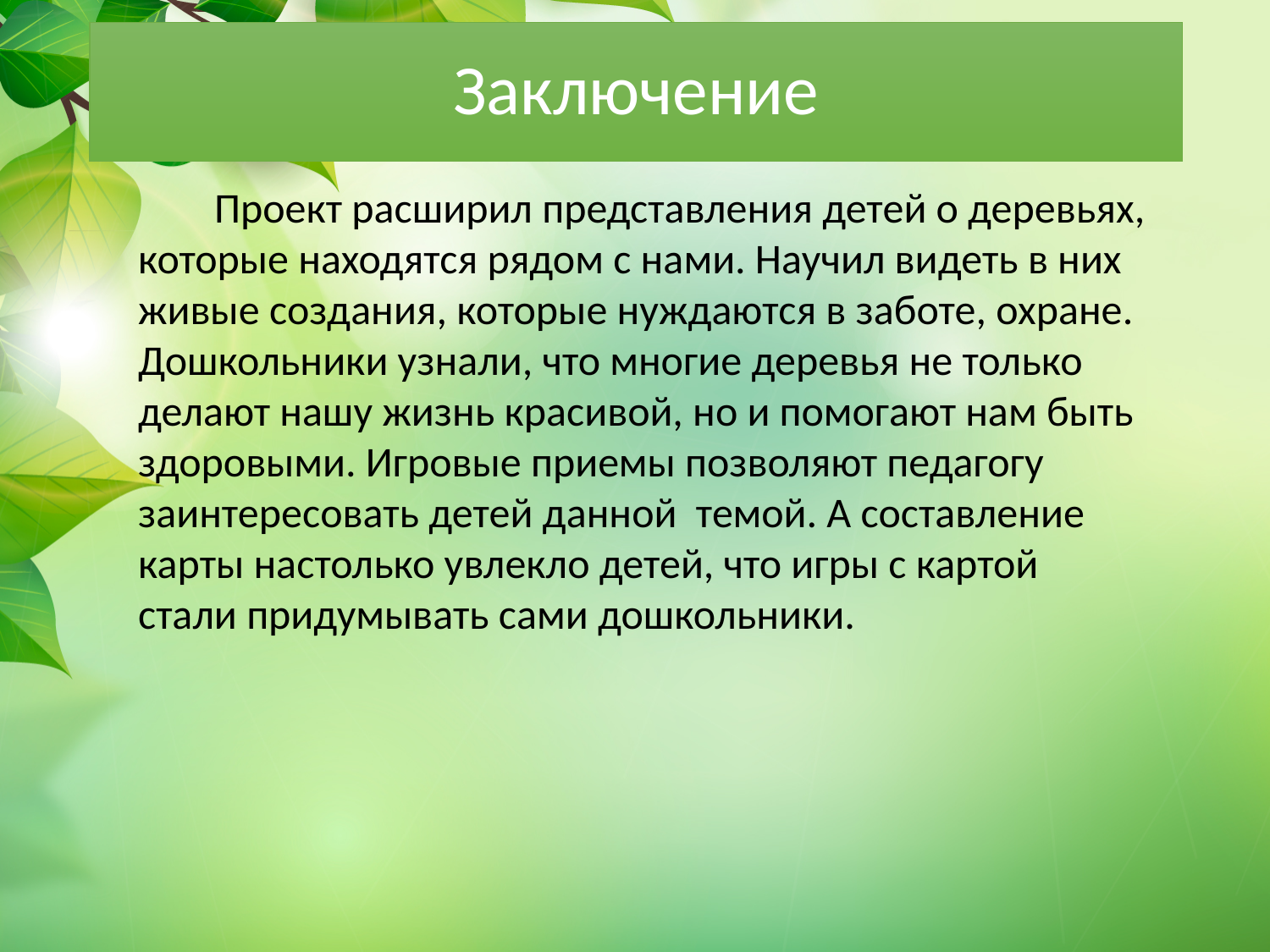

# Заключение
        Проект расширил представления детей о деревьях, которые находятся рядом с нами. Научил видеть в них живые создания, которые нуждаются в заботе, охране. Дошкольники узнали, что многие деревья не только делают нашу жизнь красивой, но и помогают нам быть здоровыми. Игровые приемы позволяют педагогу заинтересовать детей данной  темой. А составление карты настолько увлекло детей, что игры с картой стали придумывать сами дошкольники.